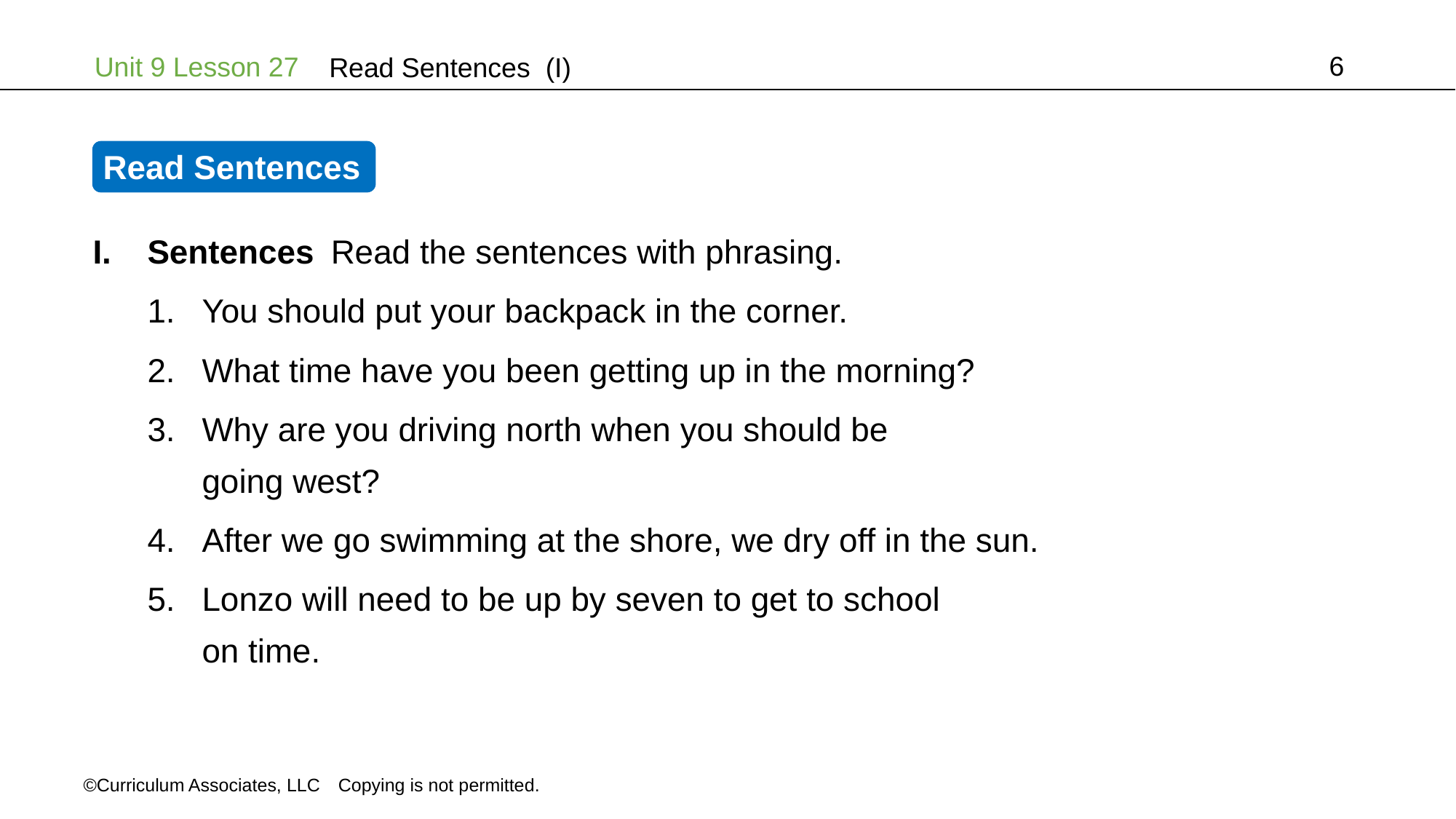

6
Read Sentences  (I)
Read Sentences

Sentences Read the sentences with phrasing.
You should put your backpack in the corner.
What time have you been getting up in the morning?
Why are you driving north when you should be
going west?
After we go swimming at the shore, we dry off in the sun.
Lonzo will need to be up by seven to get to school
on time.